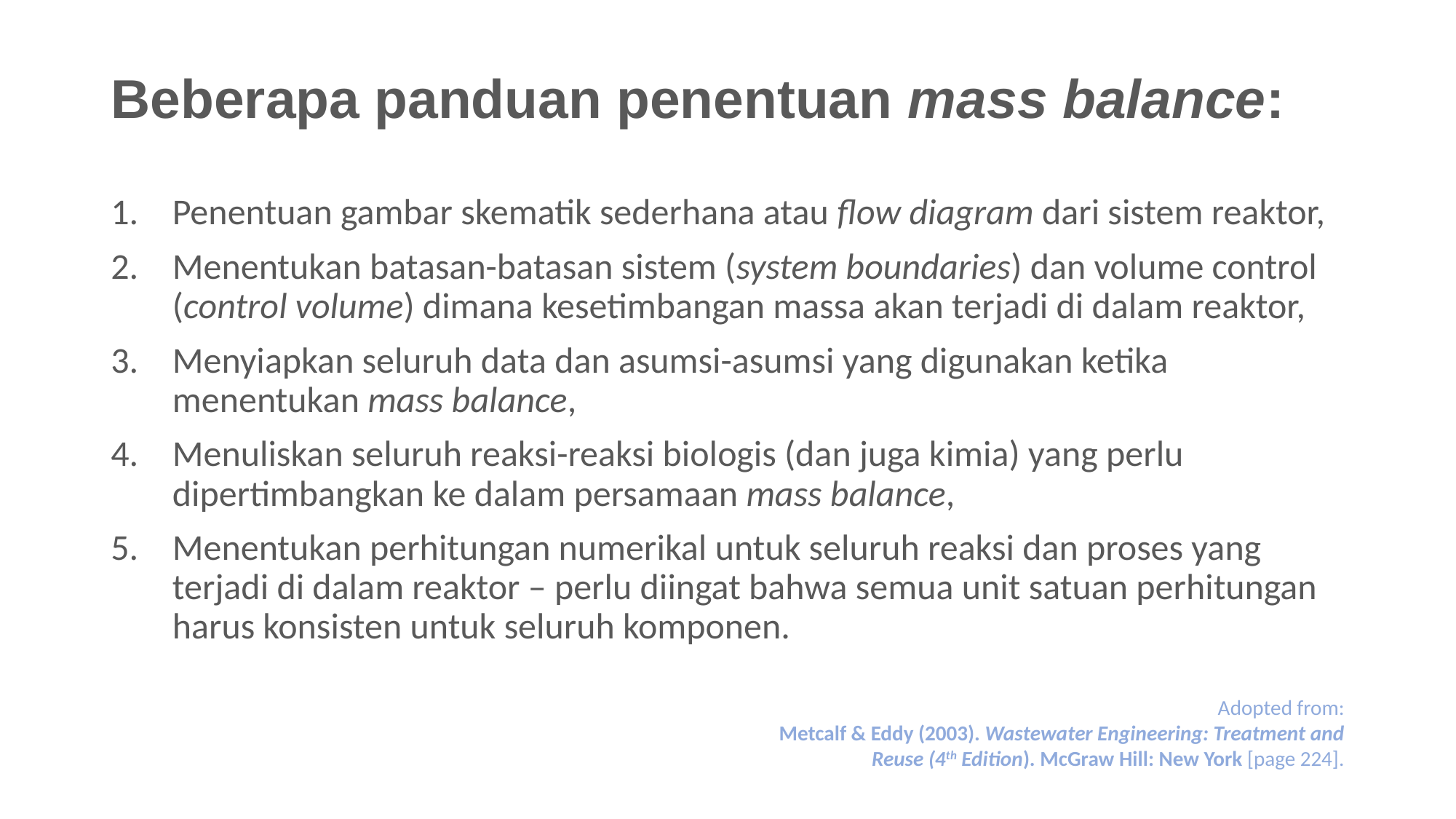

# Beberapa panduan penentuan mass balance:
Penentuan gambar skematik sederhana atau flow diagram dari sistem reaktor,
Menentukan batasan-batasan sistem (system boundaries) dan volume control (control volume) dimana kesetimbangan massa akan terjadi di dalam reaktor,
Menyiapkan seluruh data dan asumsi-asumsi yang digunakan ketika menentukan mass balance,
Menuliskan seluruh reaksi-reaksi biologis (dan juga kimia) yang perlu dipertimbangkan ke dalam persamaan mass balance,
Menentukan perhitungan numerikal untuk seluruh reaksi dan proses yang terjadi di dalam reaktor – perlu diingat bahwa semua unit satuan perhitungan harus konsisten untuk seluruh komponen.
Adopted from:
Metcalf & Eddy (2003). Wastewater Engineering: Treatment and Reuse (4th Edition). McGraw Hill: New York [page 224].